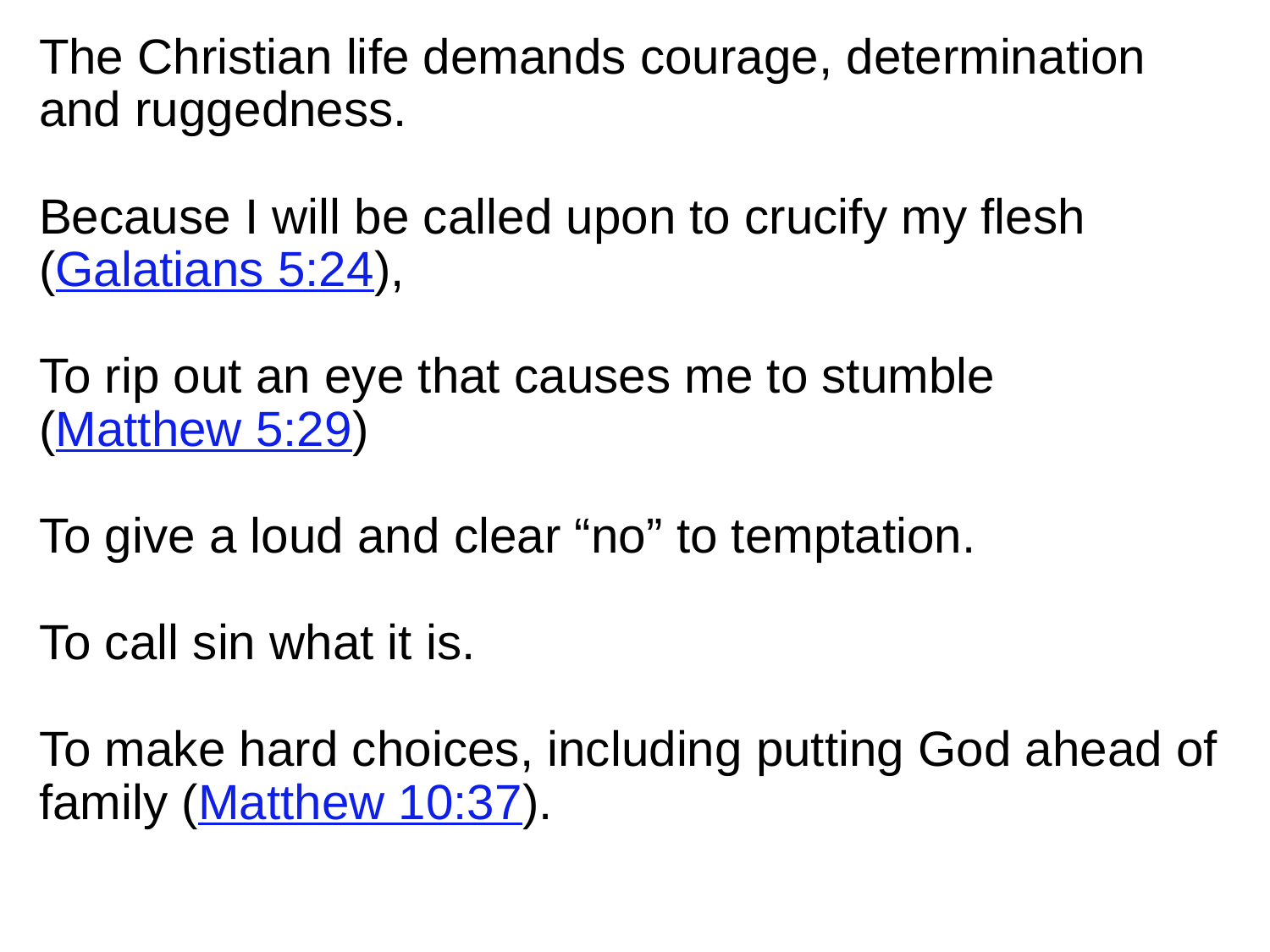

The Christian life demands courage, determination and ruggedness.

Because I will be called upon to crucify my flesh (Galatians 5:24),

To rip out an eye that causes me to stumble   (Matthew 5:29)

To give a loud and clear “no” to temptation.

To call sin what it is.

To make hard choices, including putting God ahead of family (Matthew 10:37).